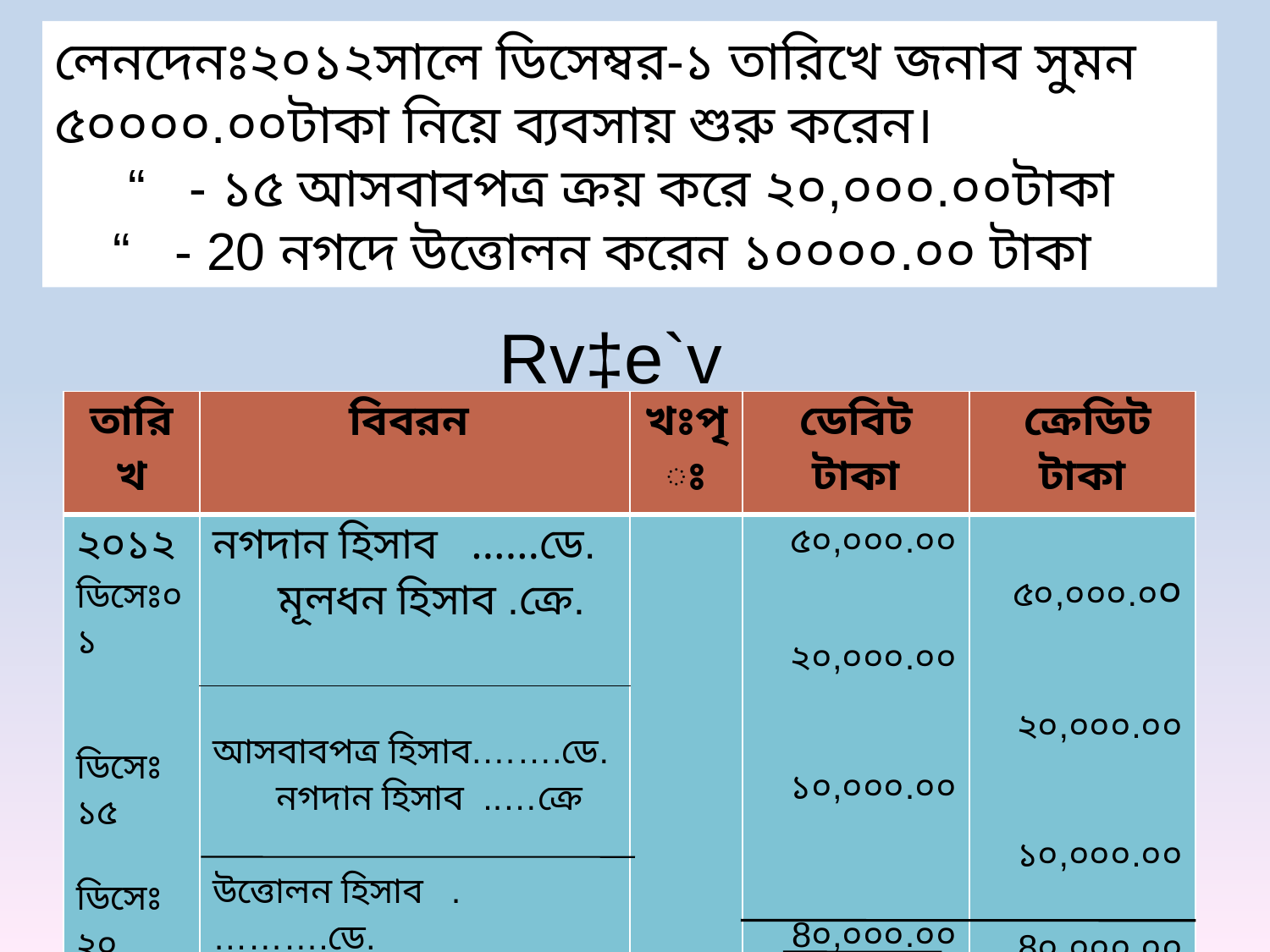

লেনদেনঃ২০১২সালে ডিসেম্বর-১ তারিখে জনাব সুমন ৫০০০০.০০টাকা নিয়ে ব্যবসায় শুরু করেন।
     “   - ১৫ আসবাবপত্র ক্রয় করে ২০,০০০.০০টাকা
    “   - 20 নগদে উত্তোলন করেন ১০০০০.০০ টাকা
Rv‡e`v
.
| তারিখ | বিবরন | খঃপৃঃ | ডেবিট টাকা | ক্রেডিট টাকা |
| --- | --- | --- | --- | --- |
| ২০১২ ডিসেঃ০১ ডিসেঃ ১৫ ডিসেঃ ২০ | নগদান হিসাব ……ডে. মূলধন হিসাব .ক্রে. |  | ৫০,০০০.০০ ২০,০০০.০০ ১০,০০০.০০ 8০,০০০.০০ | ৫০,০০০.০০ ২০,০০০.০০ ১০,০০০.০০ 8০,০০০.০০ |
|  | আসবাবপত্র হিসাব.…….ডে. নগদান হিসাব ..…ক্রে উত্তোলন হিসাব .……….ডে. নগদান হিসাব .… ক্রে |  |  |  |